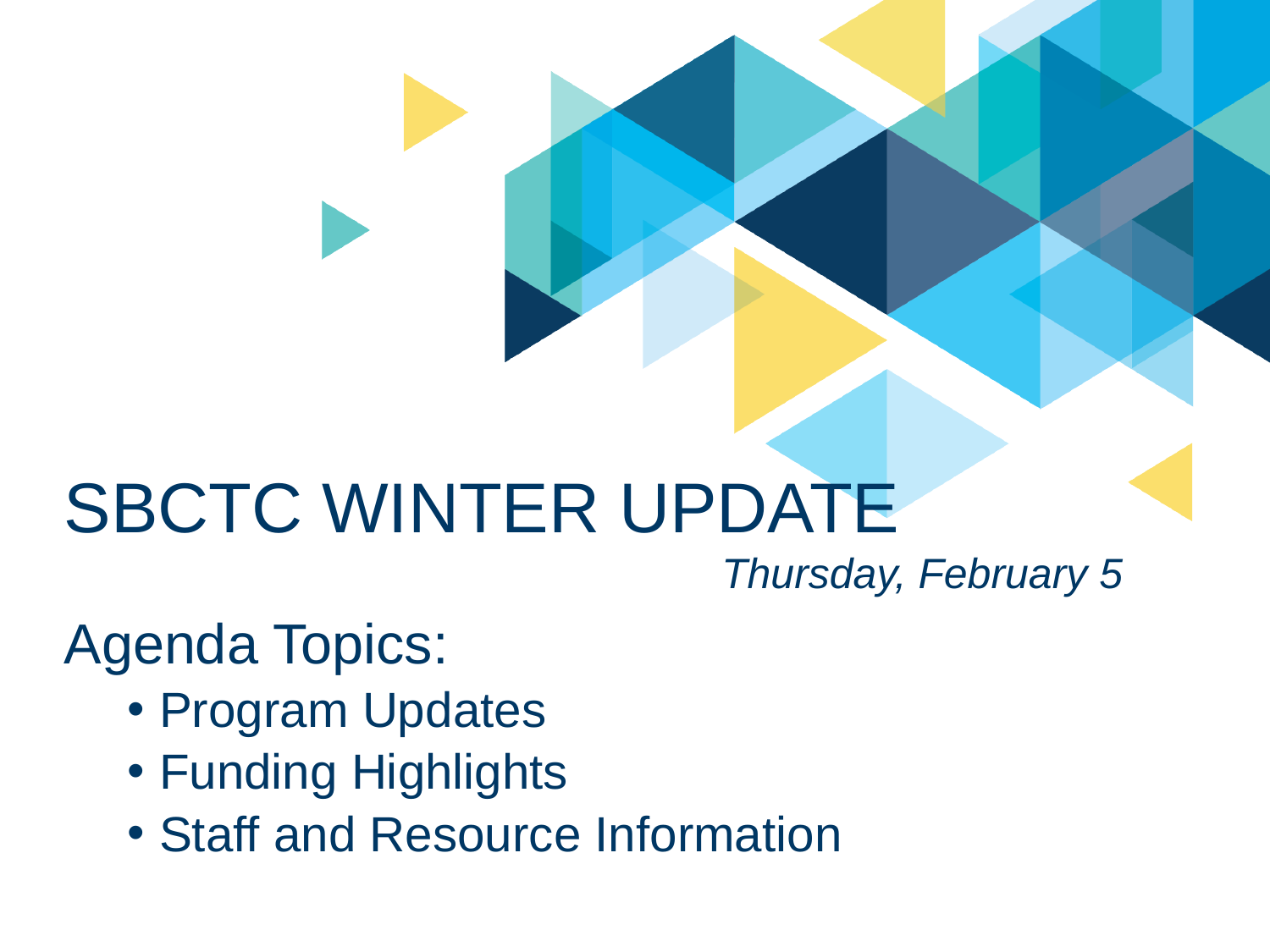

# SBCTC Winter Update
Thursday, February 5
Agenda Topics:
Program Updates
Funding Highlights
Staff and Resource Information